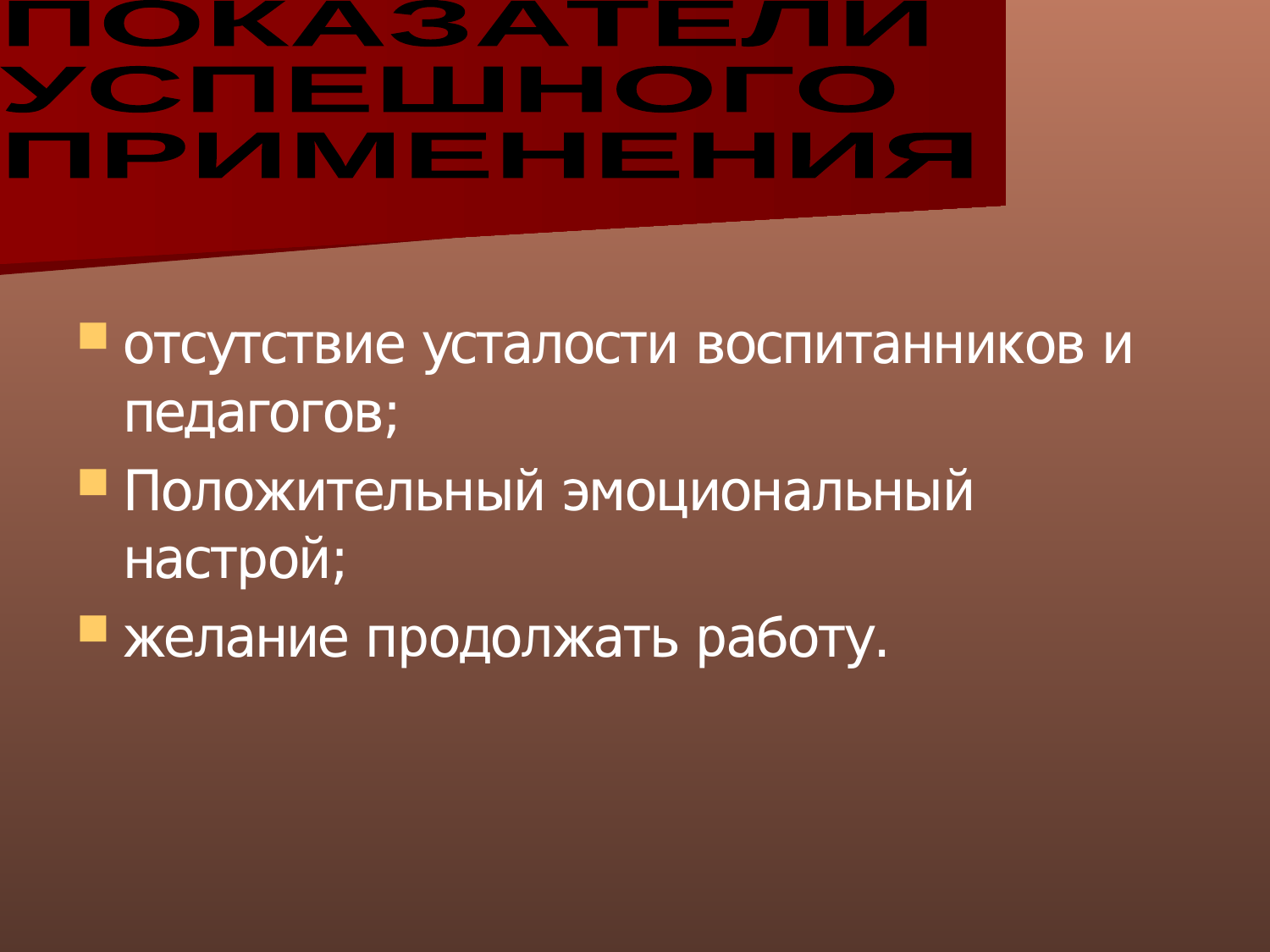

ПОКАЗАТЕЛИ
УСПЕШНОГО
ПРИМЕНЕНИЯ

отсутствие усталости воспитанников и педагогов;
Положительный эмоциональный настрой;
желание продолжать работу.